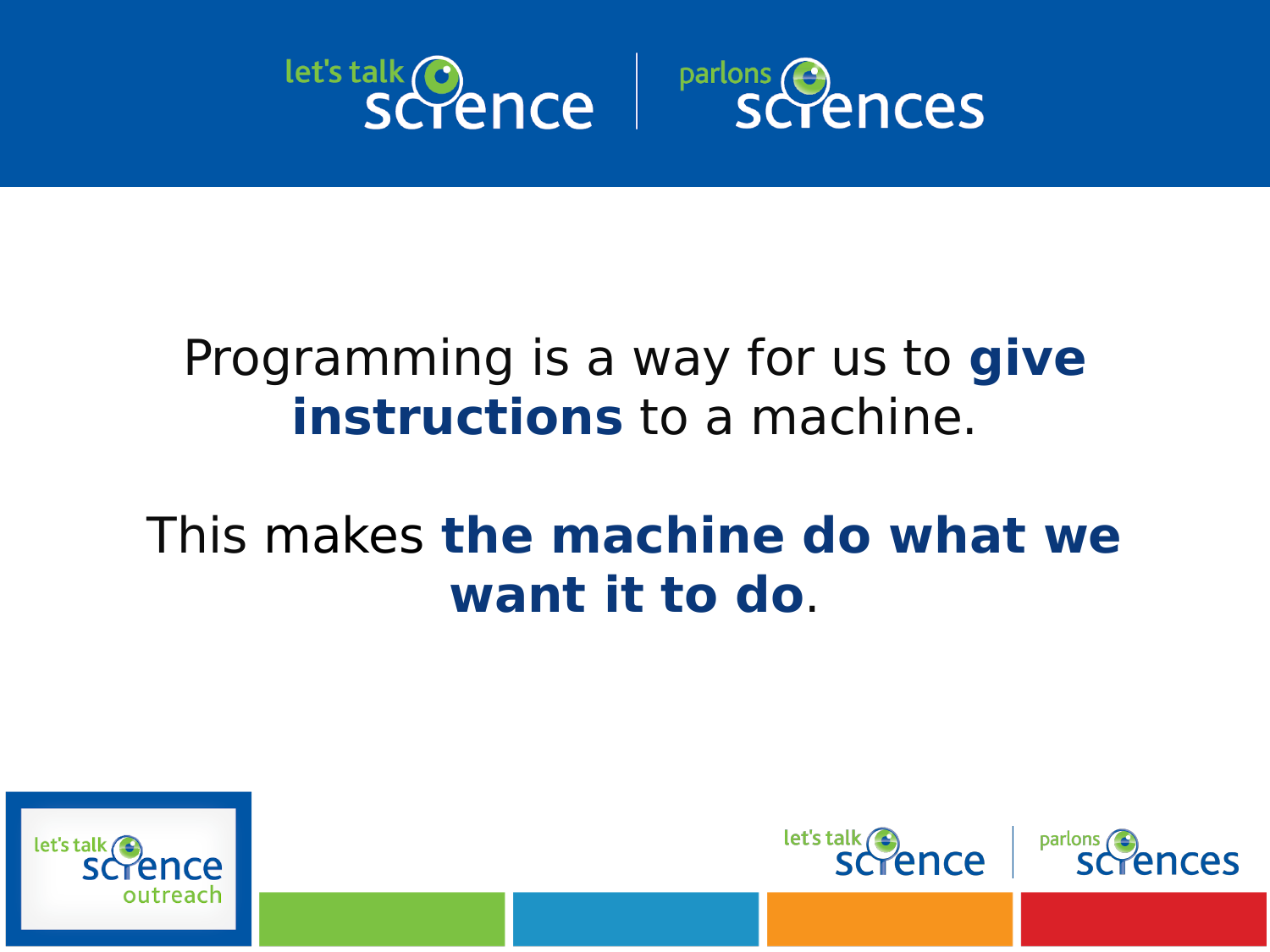

Programming is a way for us to give instructions to a machine.
This makes the machine do what we want it to do.